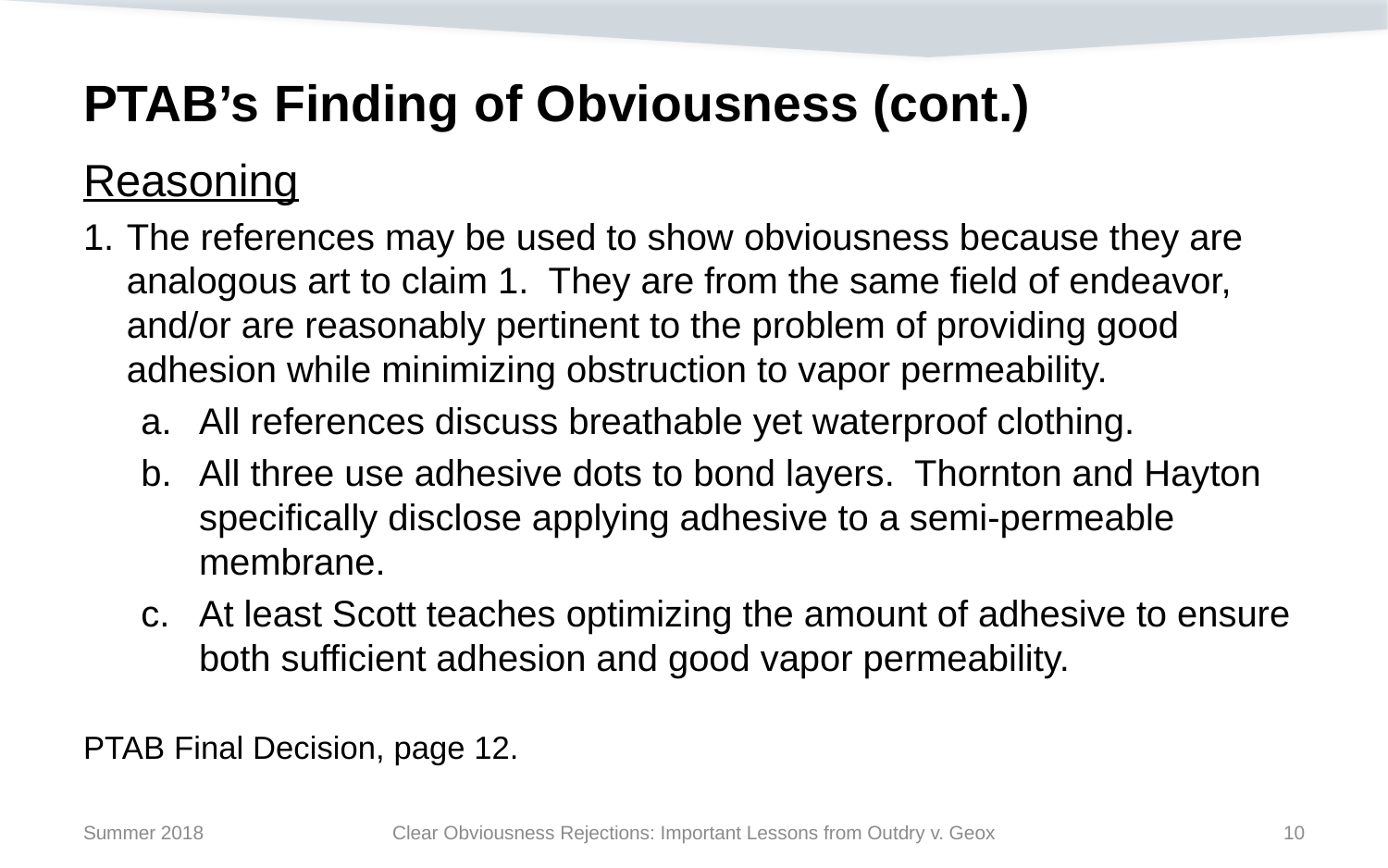

# PTAB’s Finding of Obviousness (cont.)
Reasoning
The references may be used to show obviousness because they are analogous art to claim 1.  They are from the same field of endeavor, and/or are reasonably pertinent to the problem of providing good adhesion while minimizing obstruction to vapor permeability.
All references discuss breathable yet waterproof clothing.
All three use adhesive dots to bond layers.  Thornton and Hayton specifically disclose applying adhesive to a semi-permeable membrane.
At least Scott teaches optimizing the amount of adhesive to ensure both sufficient adhesion and good vapor permeability.

PTAB Final Decision, page 12.

Summer 2018
Clear Obviousness Rejections: Important Lessons from Outdry v. Geox
10